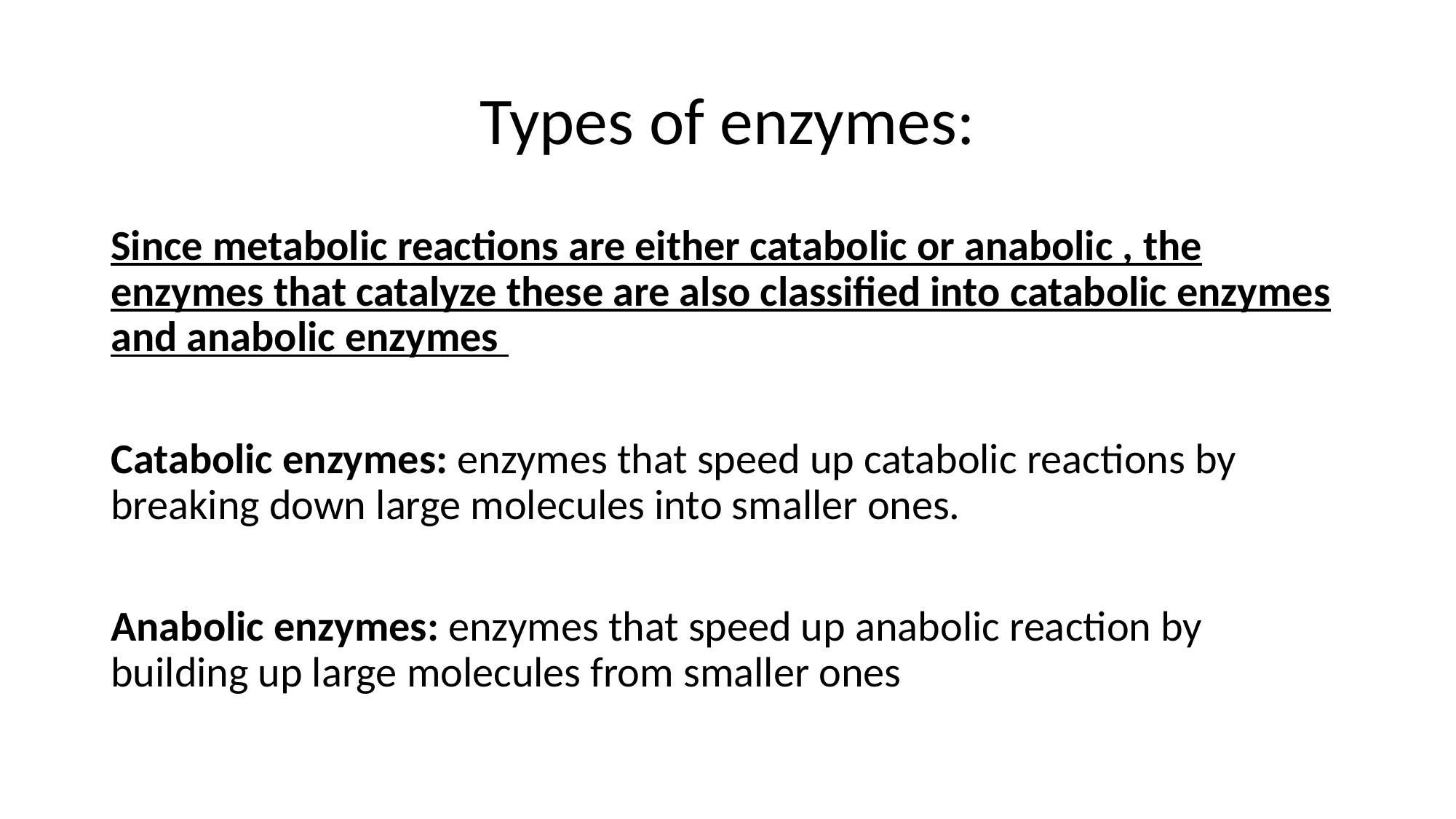

# Types of enzymes:
Since metabolic reactions are either catabolic or anabolic , the enzymes that catalyze these are also classified into catabolic enzymes and anabolic enzymes

Catabolic enzymes: enzymes that speed up catabolic reactions by breaking down large molecules into smaller ones.

Anabolic enzymes: enzymes that speed up anabolic reaction by building up large molecules from smaller ones